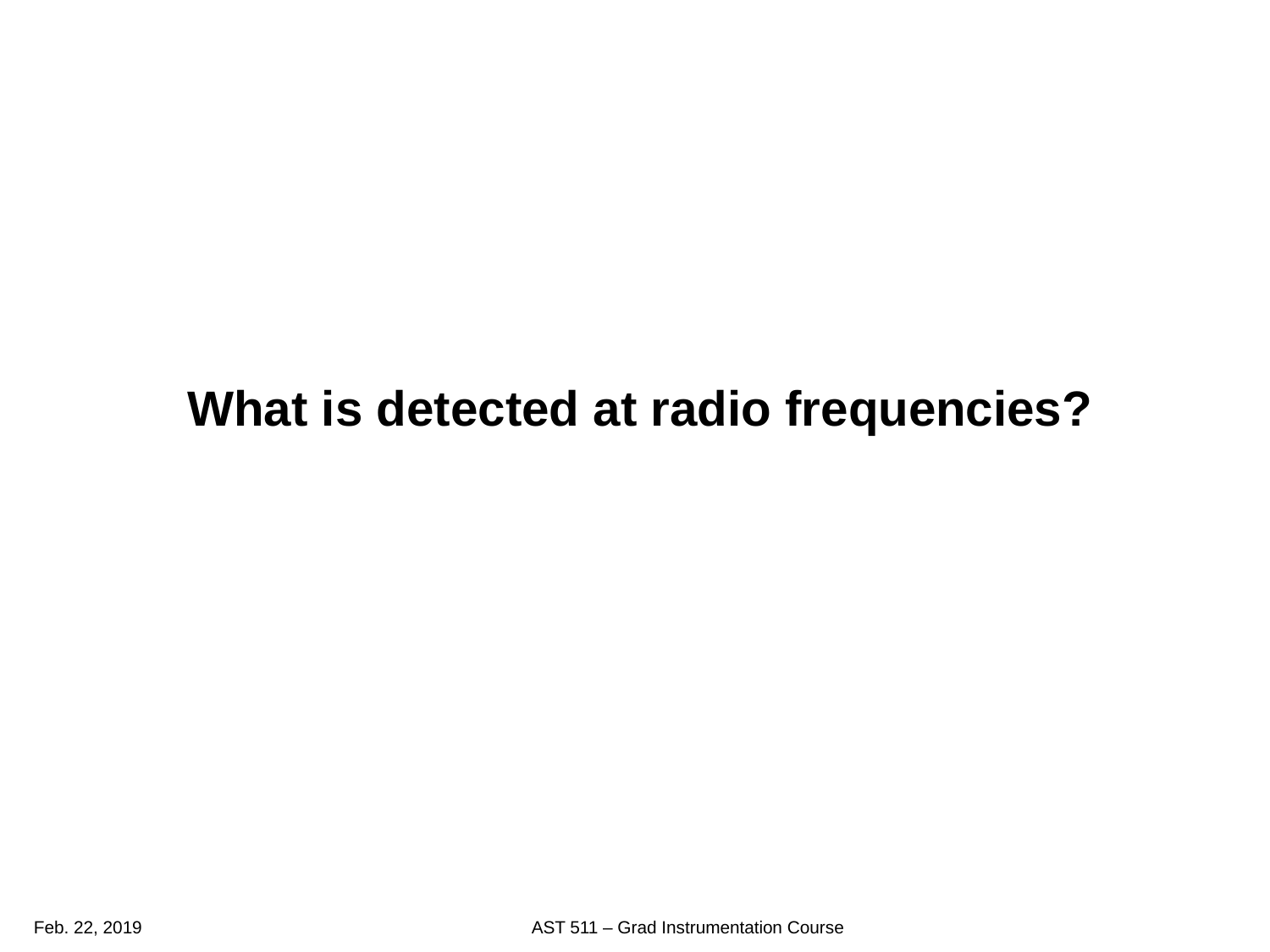

# What is detected at radio frequencies?
Feb. 22, 2019
AST 511 – Grad Instrumentation Course